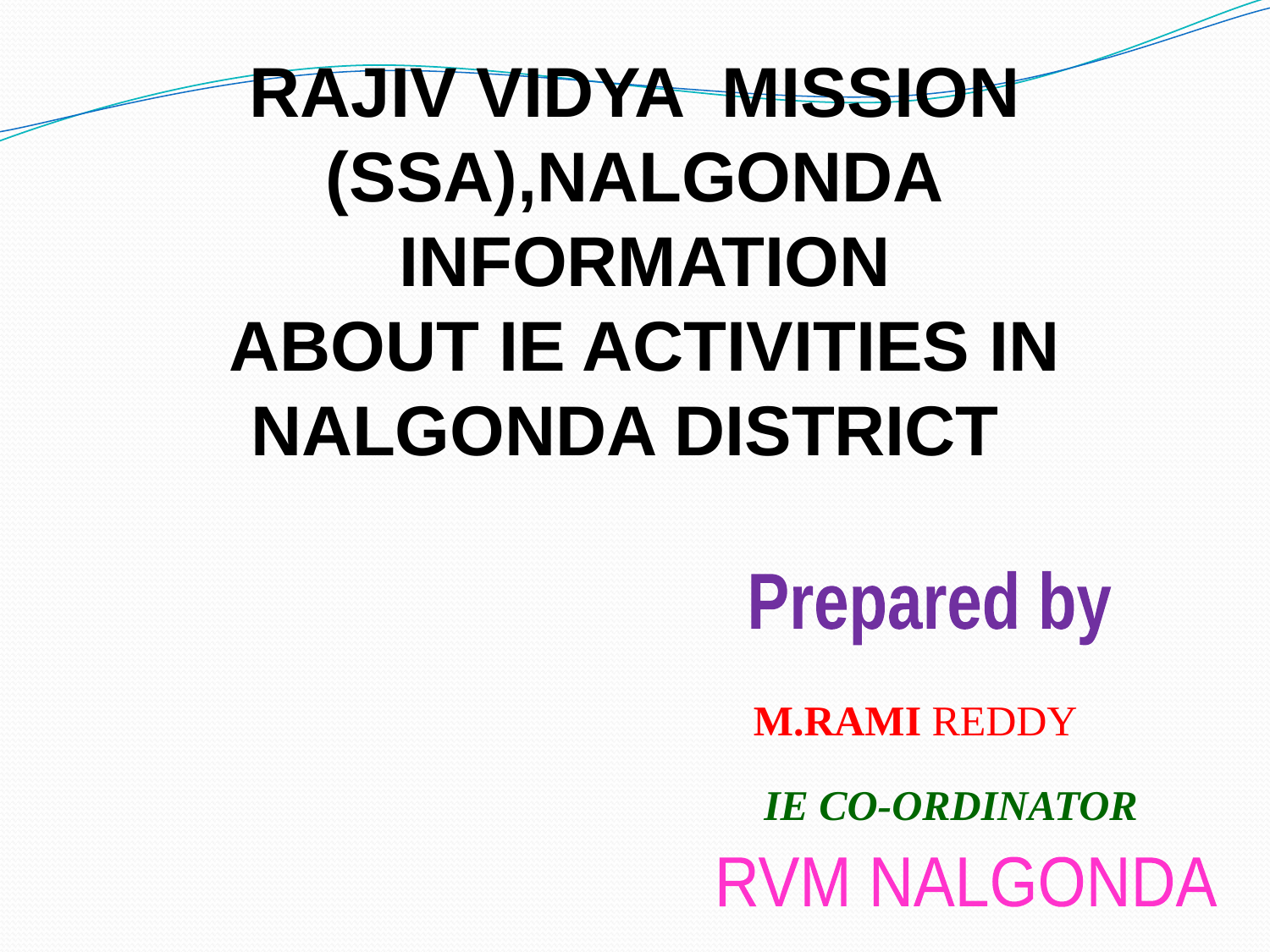

RAJIV VIDYA  MISSION (SSA),NALGONDA
 INFORMATION
 ABOUT IE ACTIVITIES IN NALGONDA DISTRICT

Prepared by
M.RAMI REDDY
IE CO-ORDINATOR
RVM NALGONDA